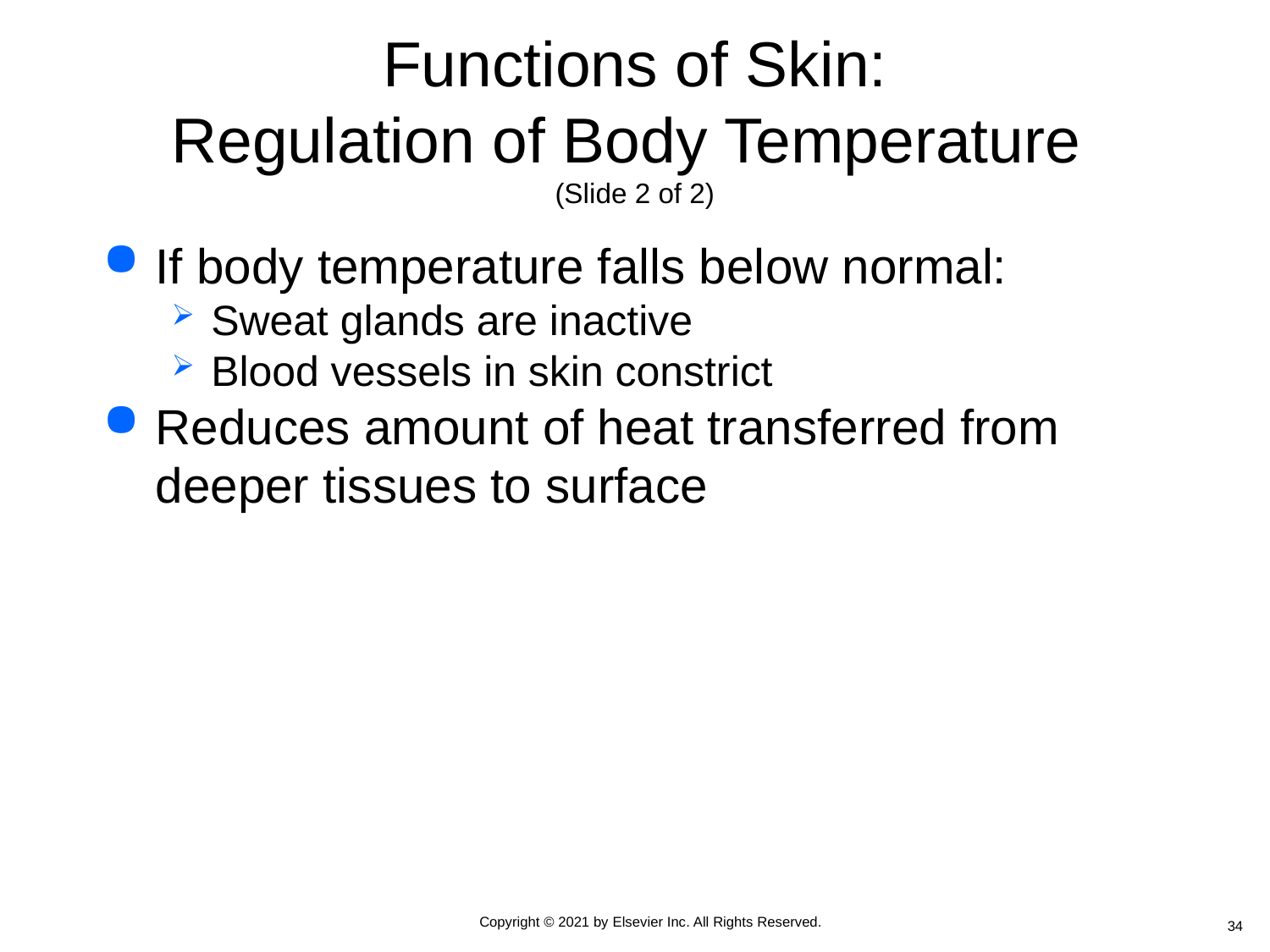

# Functions of Skin: Regulation of Body Temperature (Slide 2 of 2)
If body temperature falls below normal:
Sweat glands are inactive
Blood vessels in skin constrict
Reduces amount of heat transferred from deeper tissues to surface
34